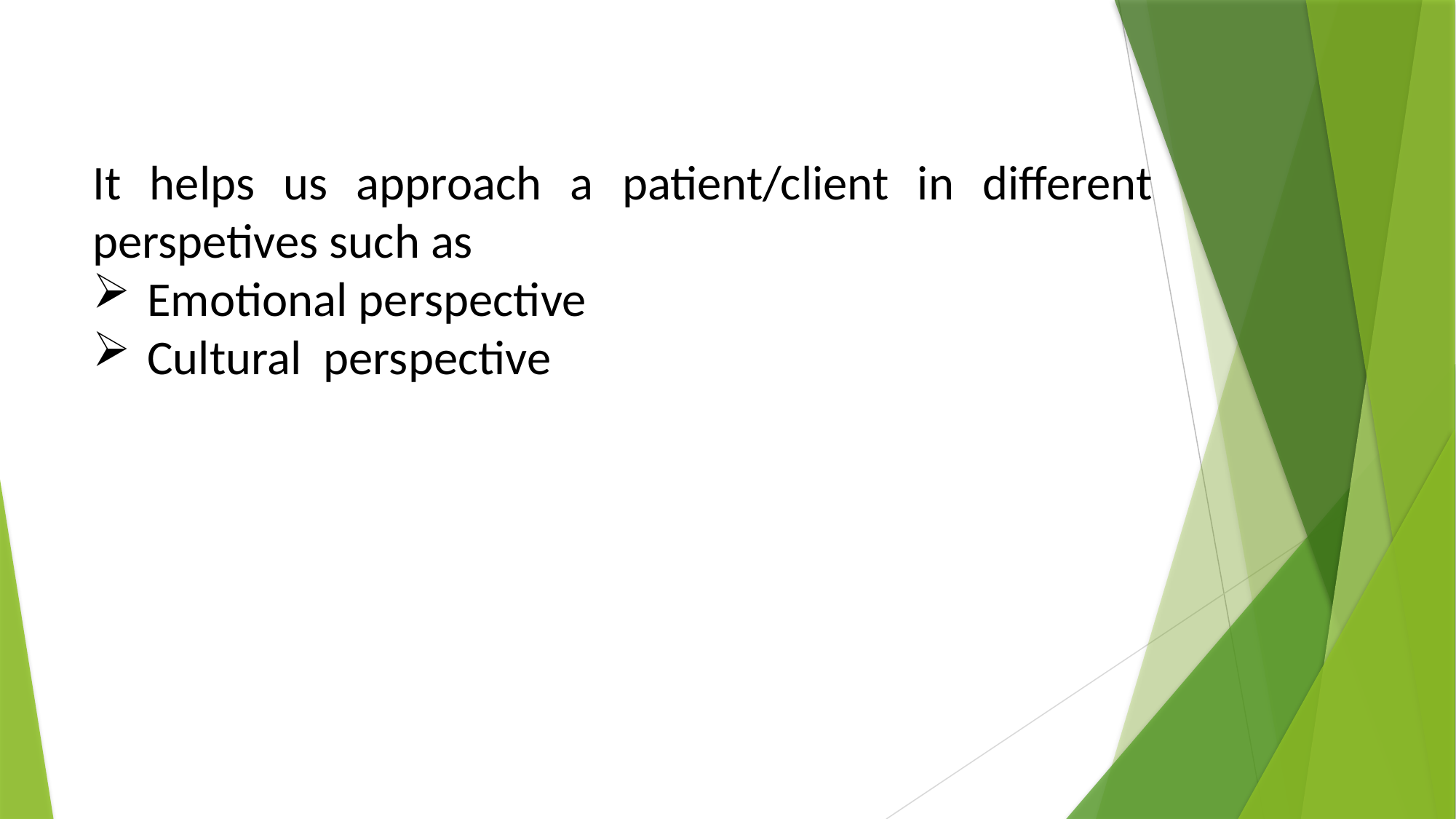

It helps us approach a patient/client in different perspetives such as
Emotional perspective
Cultural  perspective